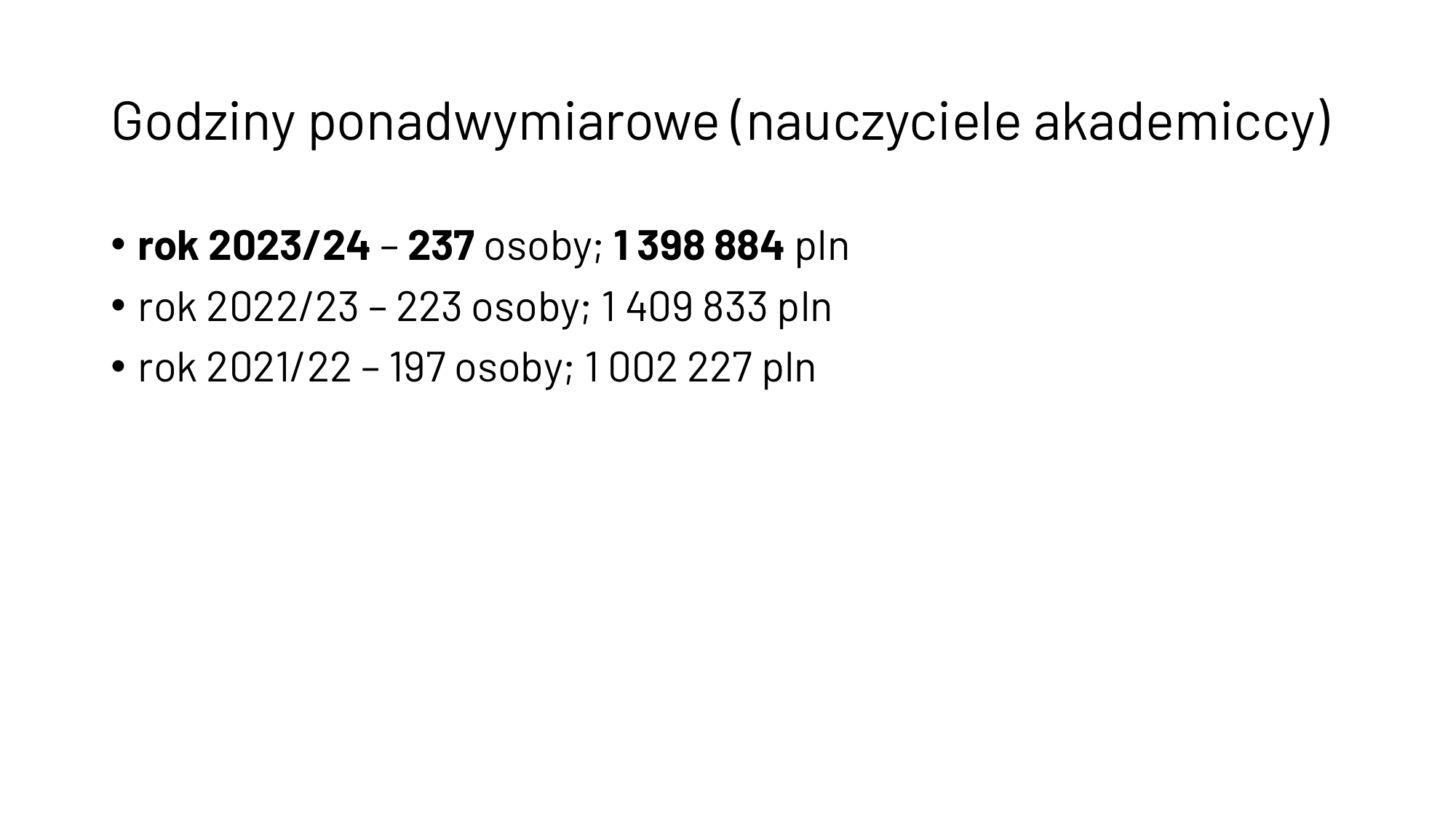

# Godziny ponadwymiarowe (nauczyciele akademiccy)
rok 2023/24 – 237 osoby; 1 398 884 pln
rok 2022/23 – 223 osoby; 1 409 833 pln
rok 2021/22 – 197 osoby; 1 002 227 pln